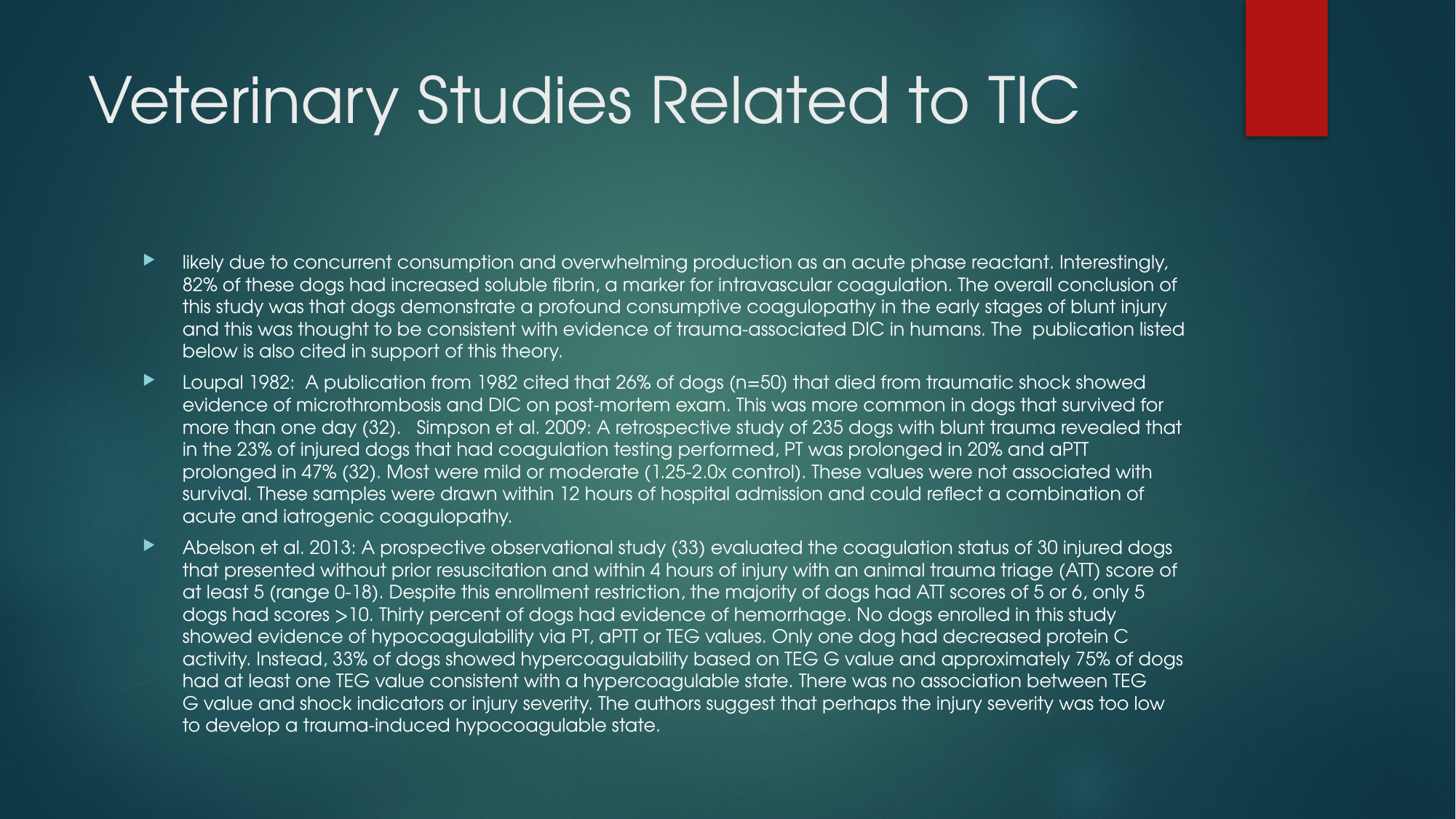

# Veterinary Studies Related to TIC
likely due to concurrent consumption and overwhelming production as an acute phase reactant. Interestingly, 82% of these dogs had increased soluble fibrin, a marker for intravascular coagulation. The overall conclusion of this study was that dogs demonstrate a profound consumptive coagulopathy in the early stages of blunt injury and this was thought to be consistent with evidence of trauma-associated DIC in humans. The  publication listed below is also cited in support of this theory.
Loupal 1982:  A publication from 1982 cited that 26% of dogs (n=50) that died from traumatic shock showed evidence of microthrombosis and DIC on post-mortem exam. This was more common in dogs that survived for more than one day (32).   Simpson et al. 2009: A retrospective study of 235 dogs with blunt trauma revealed that in the 23% of injured dogs that had coagulation testing performed, PT was prolonged in 20% and aPTT prolonged in 47% (32). Most were mild or moderate (1.25-2.0x control). These values were not associated with survival. These samples were drawn within 12 hours of hospital admission and could reflect a combination of acute and iatrogenic coagulopathy.
Abelson et al. 2013: A prospective observational study (33) evaluated the coagulation status of 30 injured dogs that presented without prior resuscitation and within 4 hours of injury with an animal trauma triage (ATT) score of at least 5 (range 0-18). Despite this enrollment restriction, the majority of dogs had ATT scores of 5 or 6, only 5 dogs had scores >10. Thirty percent of dogs had evidence of hemorrhage. No dogs enrolled in this study showed evidence of hypocoagulability via PT, aPTT or TEG values. Only one dog had decreased protein C activity. Instead, 33% of dogs showed hypercoagulability based on TEG G value and approximately 75% of dogs had at least one TEG value consistent with a hypercoagulable state. There was no association between TEG G value and shock indicators or injury severity. The authors suggest that perhaps the injury severity was too low to develop a trauma-induced hypocoagulable state.